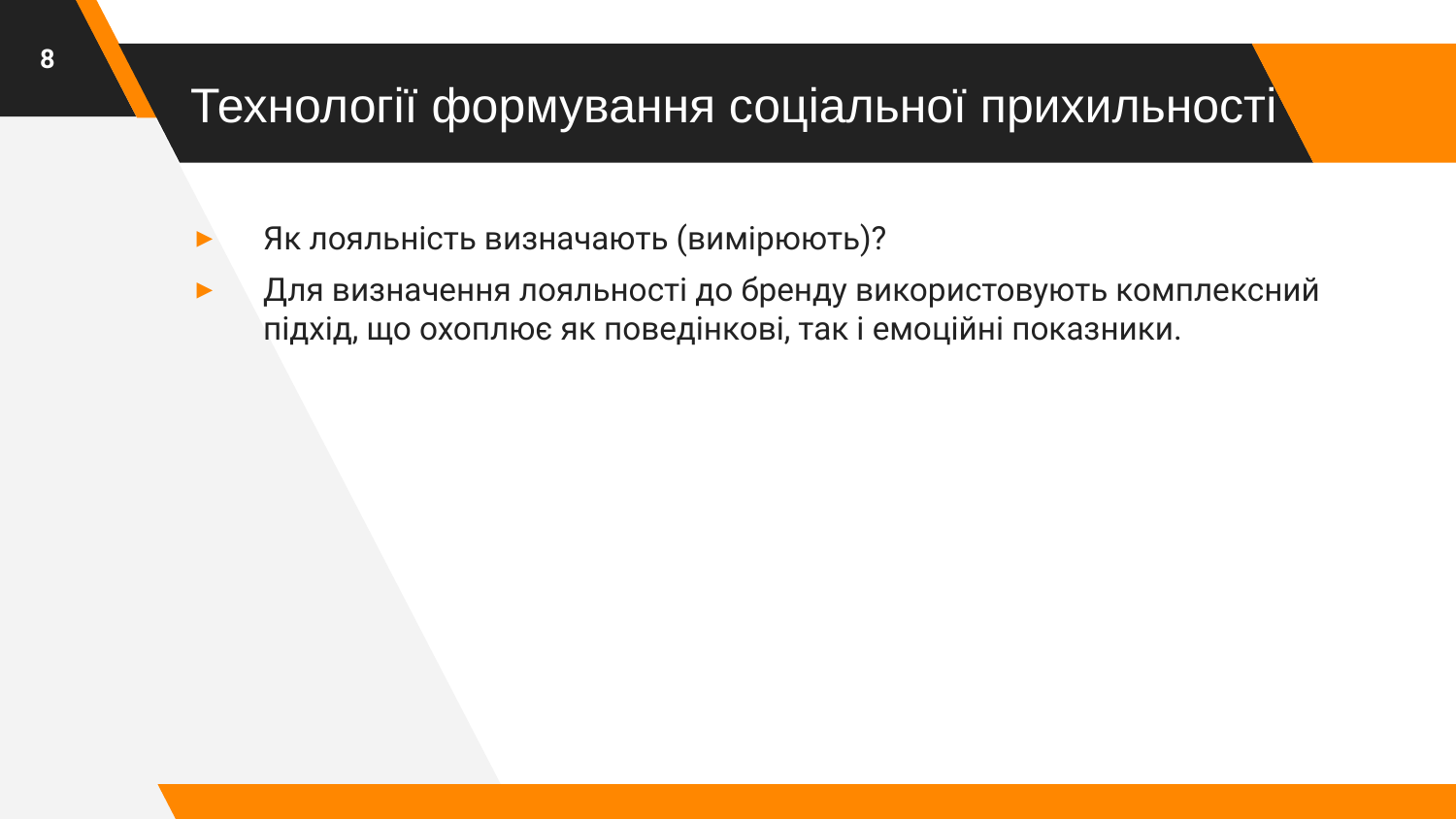

8
# Технології формування соціальної прихильності
Як лояльність визначають (вимірюють)?
Для визначення лояльності до бренду використовують комплексний підхід, що охоплює як поведінкові, так і емоційні показники.